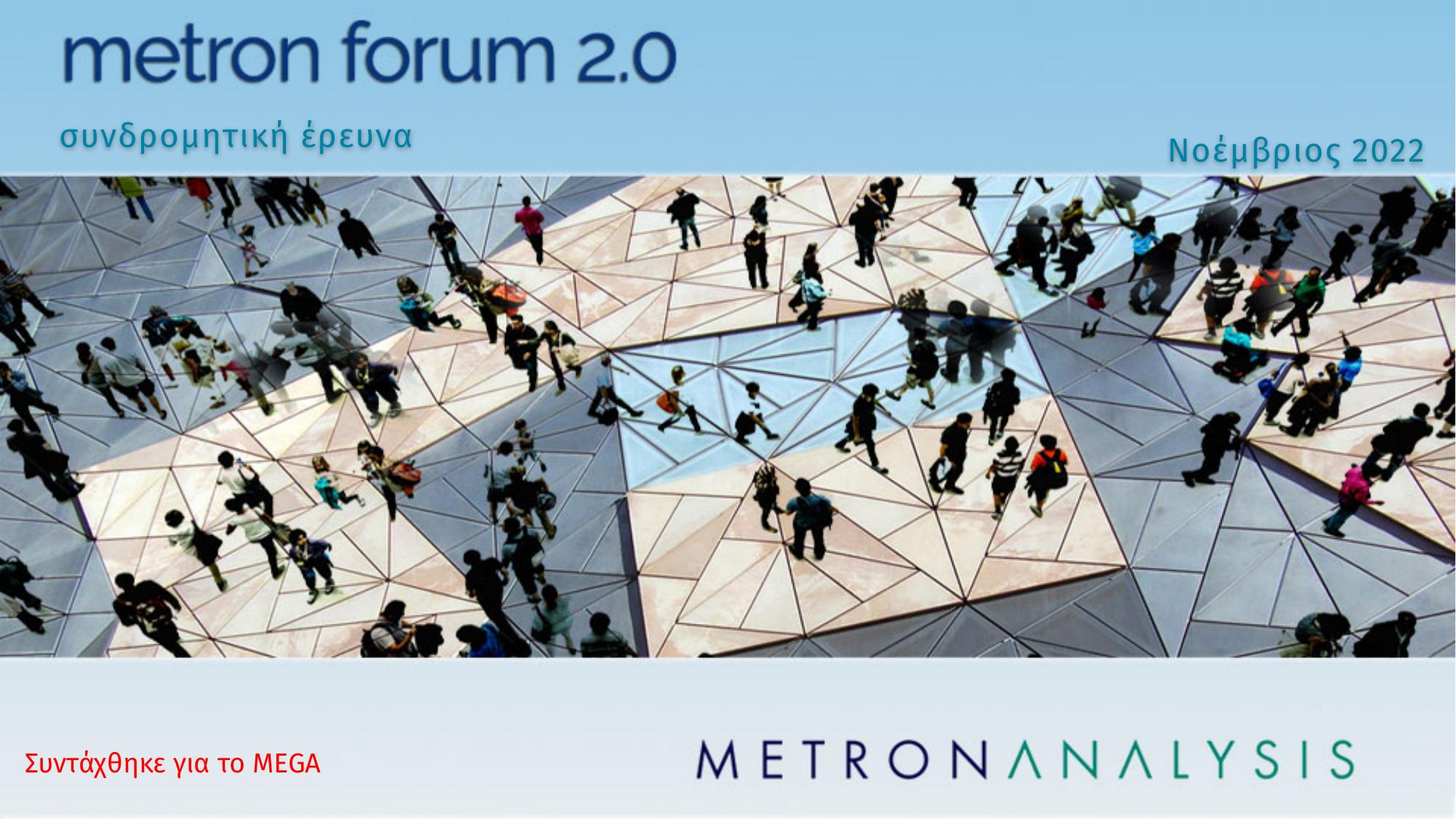

Νοέμβριος 2022
# συνδρομητική έρευνα
Συντάχθηκε για το MEGA